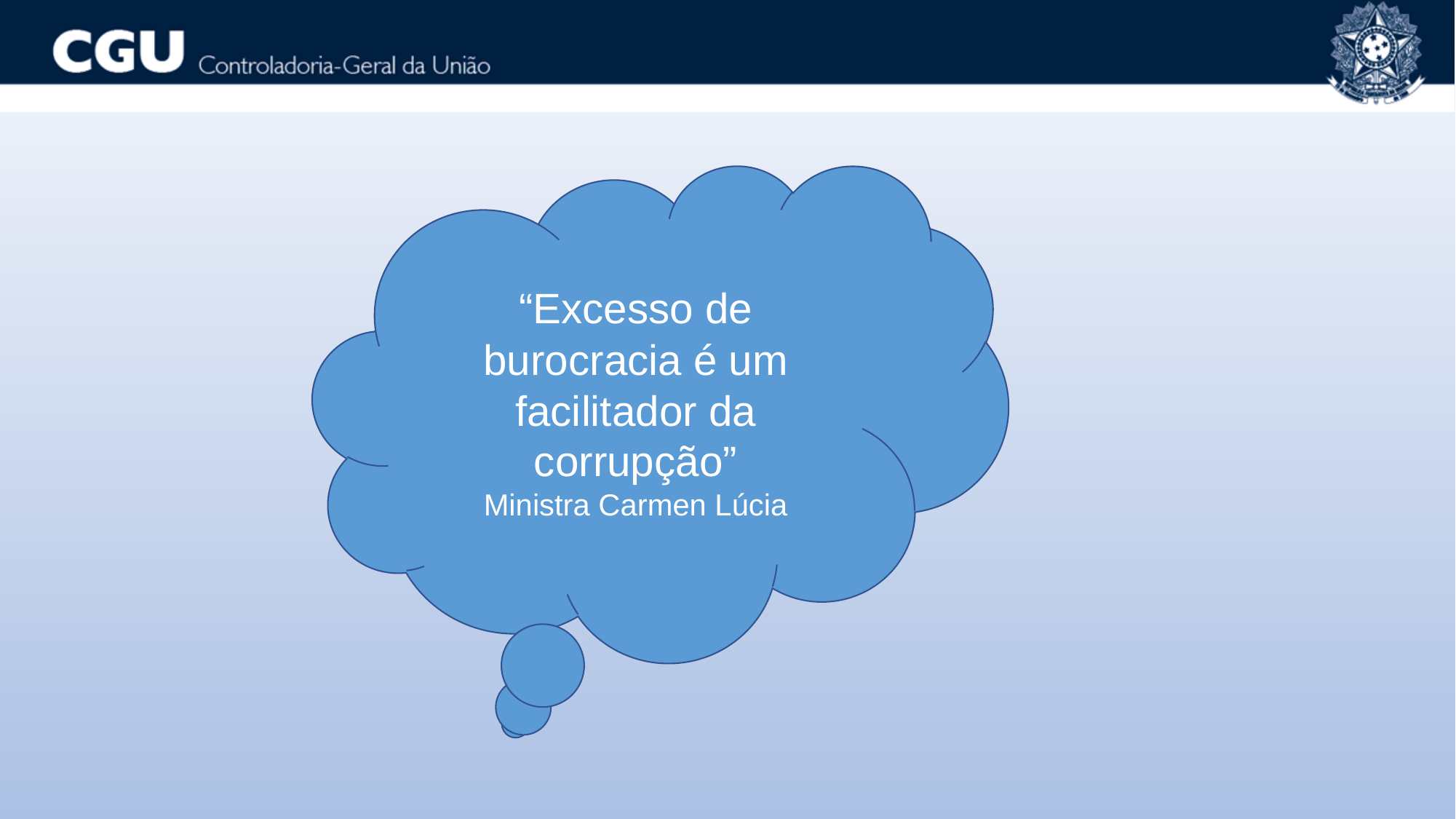

“Excesso de burocracia é um facilitador da corrupção”
Ministra Carmen Lúcia